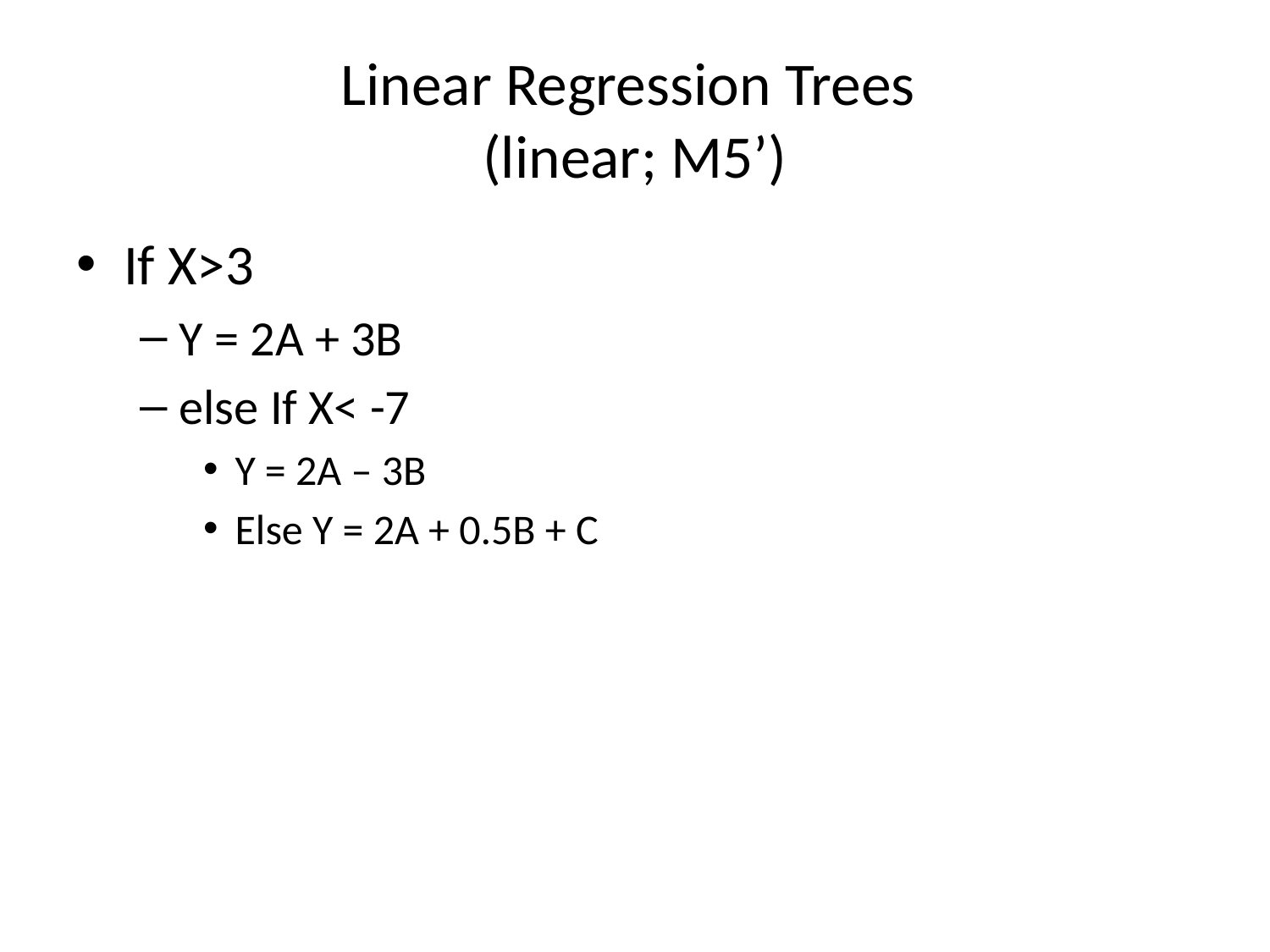

# Linear Regression Trees (linear; M5’)
If X>3
Y = 2A + 3B
else If X< -7
Y = 2A – 3B
Else Y = 2A + 0.5B + C